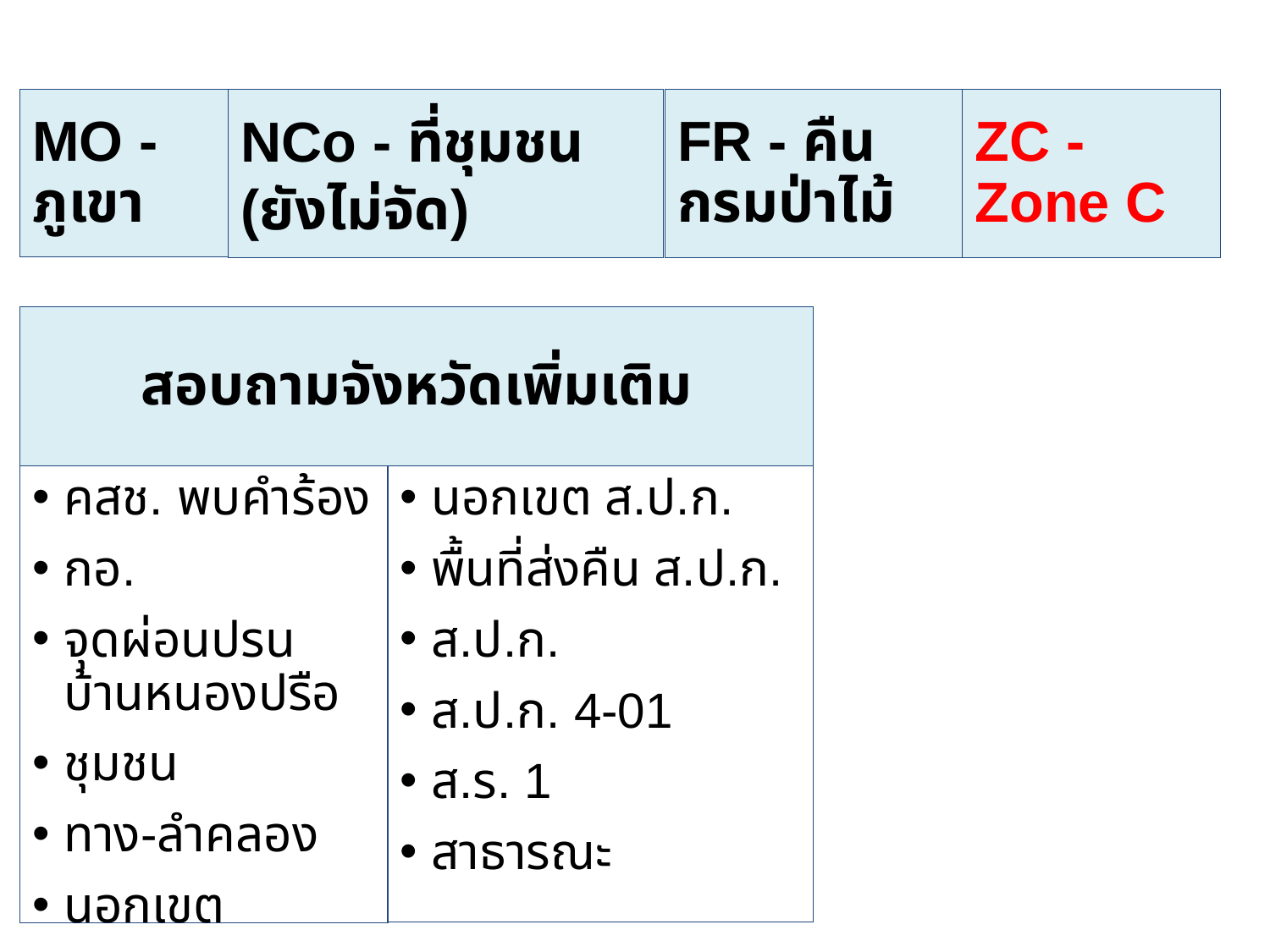

MO - ภูเขา
NCo - ที่ชุมชน (ยังไม่จัด)
FR - คืนกรมป่าไม้
ZC - Zone C
สอบถามจังหวัดเพิ่มเติม
คสช. พบคำร้อง
กอ.
จุดผ่อนปรนบ้านหนองปรือ
ชุมชน
ทาง-ลำคลอง
นอกเขต
นอกเขต ส.ป.ก.
พื้นที่ส่งคืน ส.ป.ก.
ส.ป.ก.
ส.ป.ก. 4-01
ส.ร. 1
สาธารณะ